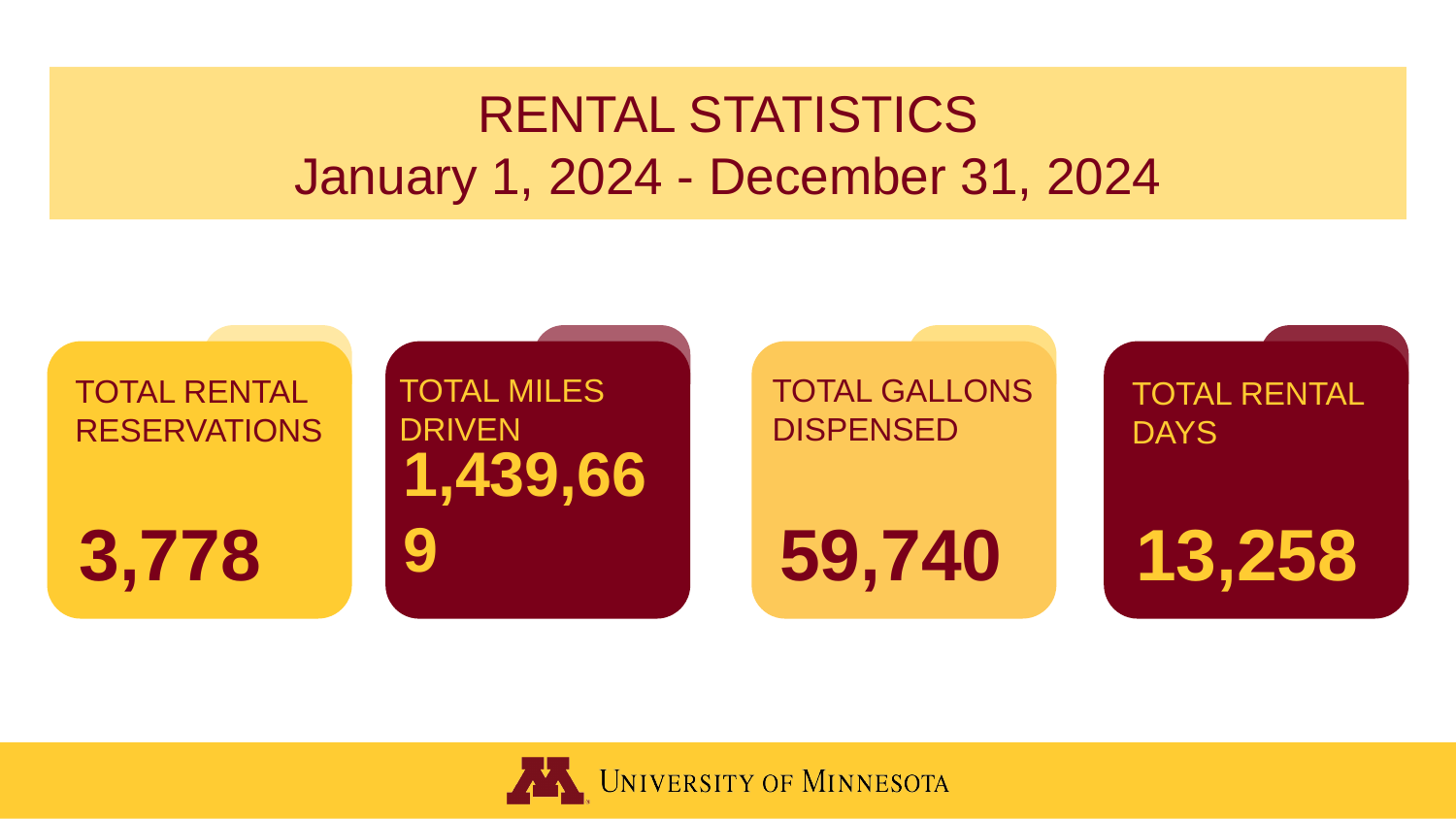

# RENTAL STATISTICS January 1, 2024 - December 31, 2024

TOTAL MILES DRIVEN
1,439,669
TOTAL GALLONS DISPENSED
TOTAL RENTAL RESERVATIONS
TOTAL RENTAL DAYS
3,778
59,740
13,258